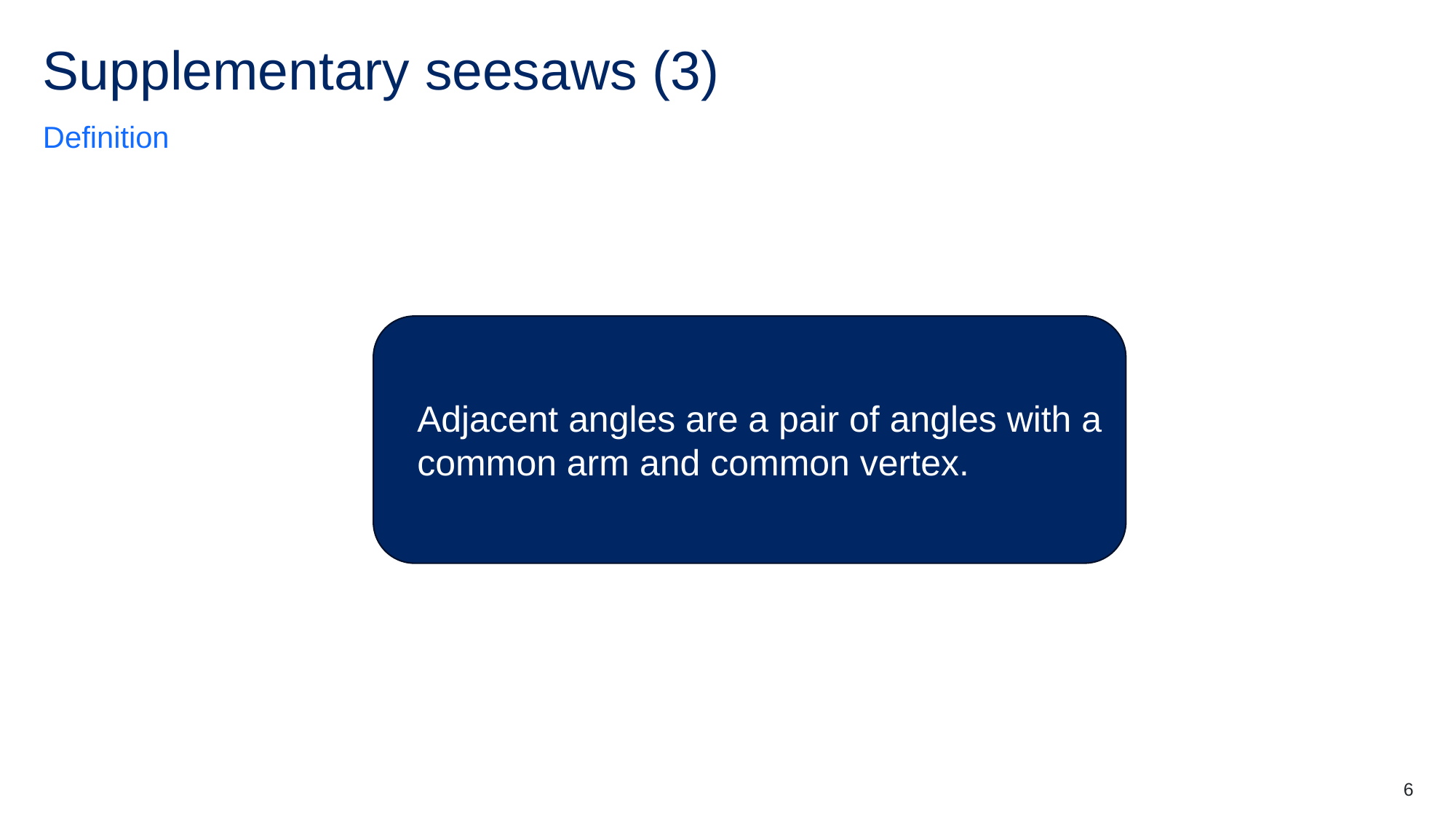

# Supplementary seesaws (3)
Definition
Adjacent angles are a pair of angles with a common arm and common vertex.
6